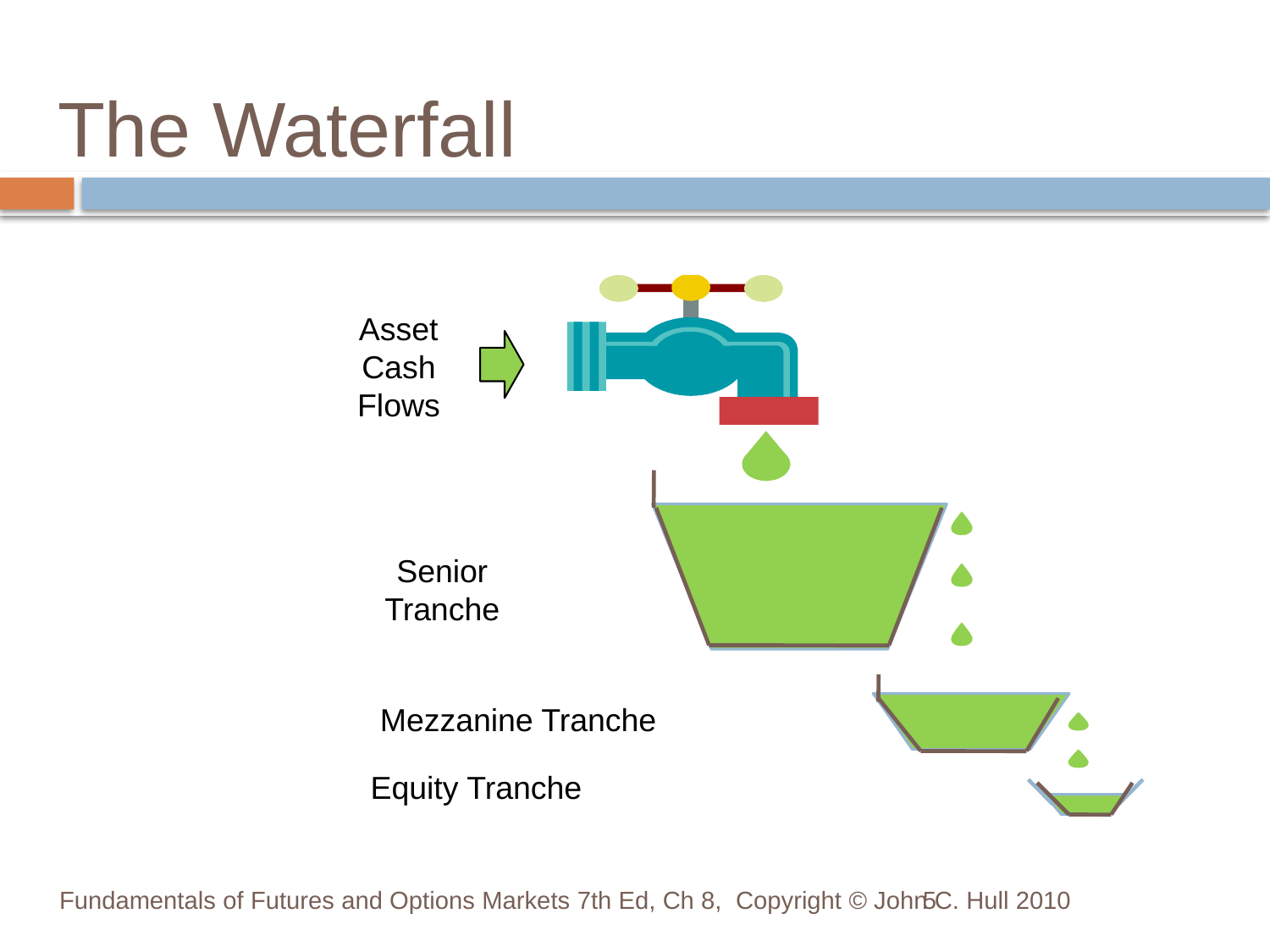

# The Waterfall

Asset Cash Flows

Senior Tranche
Mezzanine Tranche
Equity Tranche
Fundamentals of Futures and Options Markets 7th Ed, Ch 8,  Copyright © John C. Hull 2010
5